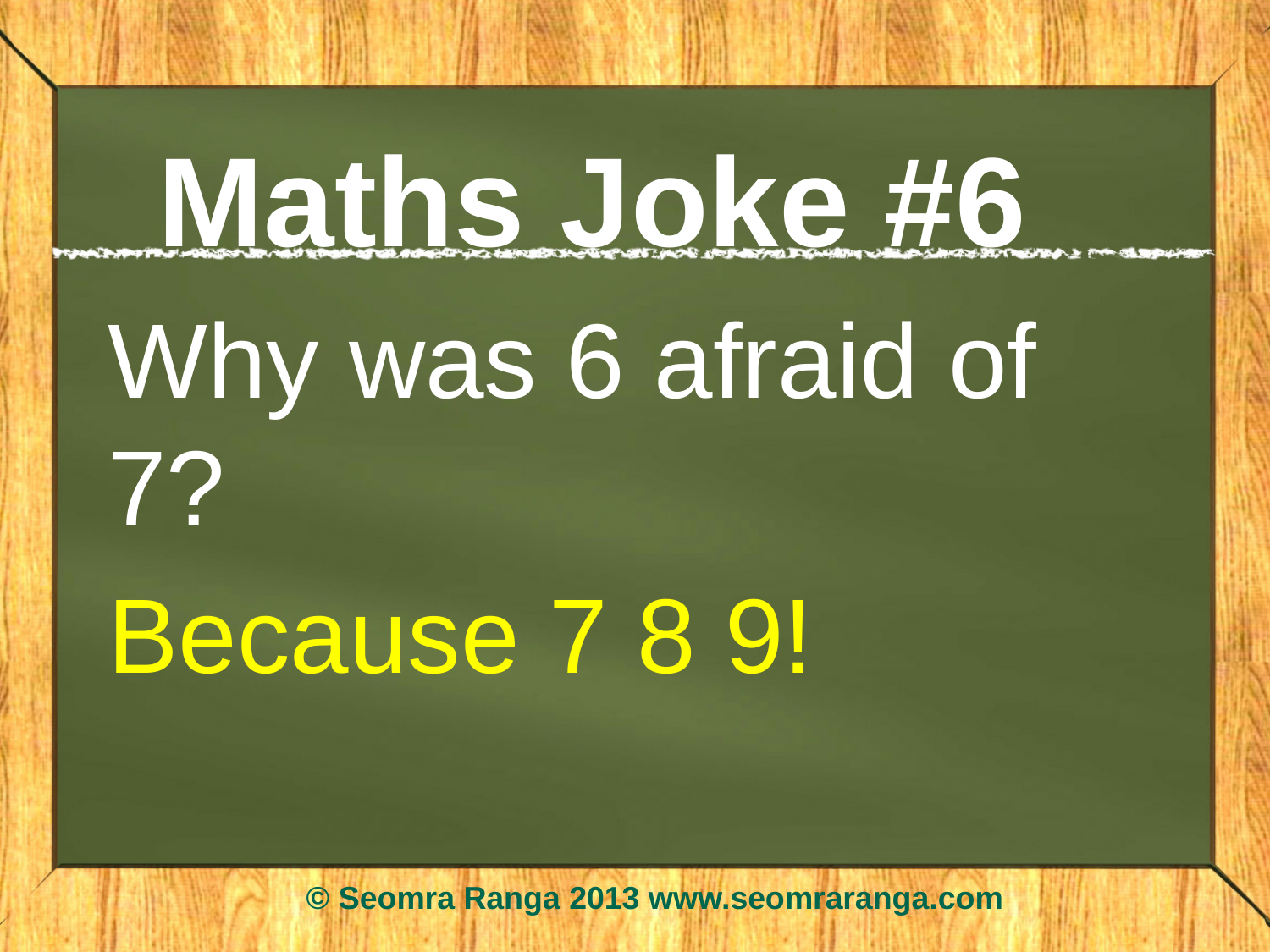

# Maths Joke #6
Why was 6 afraid of 7?
Because 7 8 9!
© Seomra Ranga 2013 www.seomraranga.com